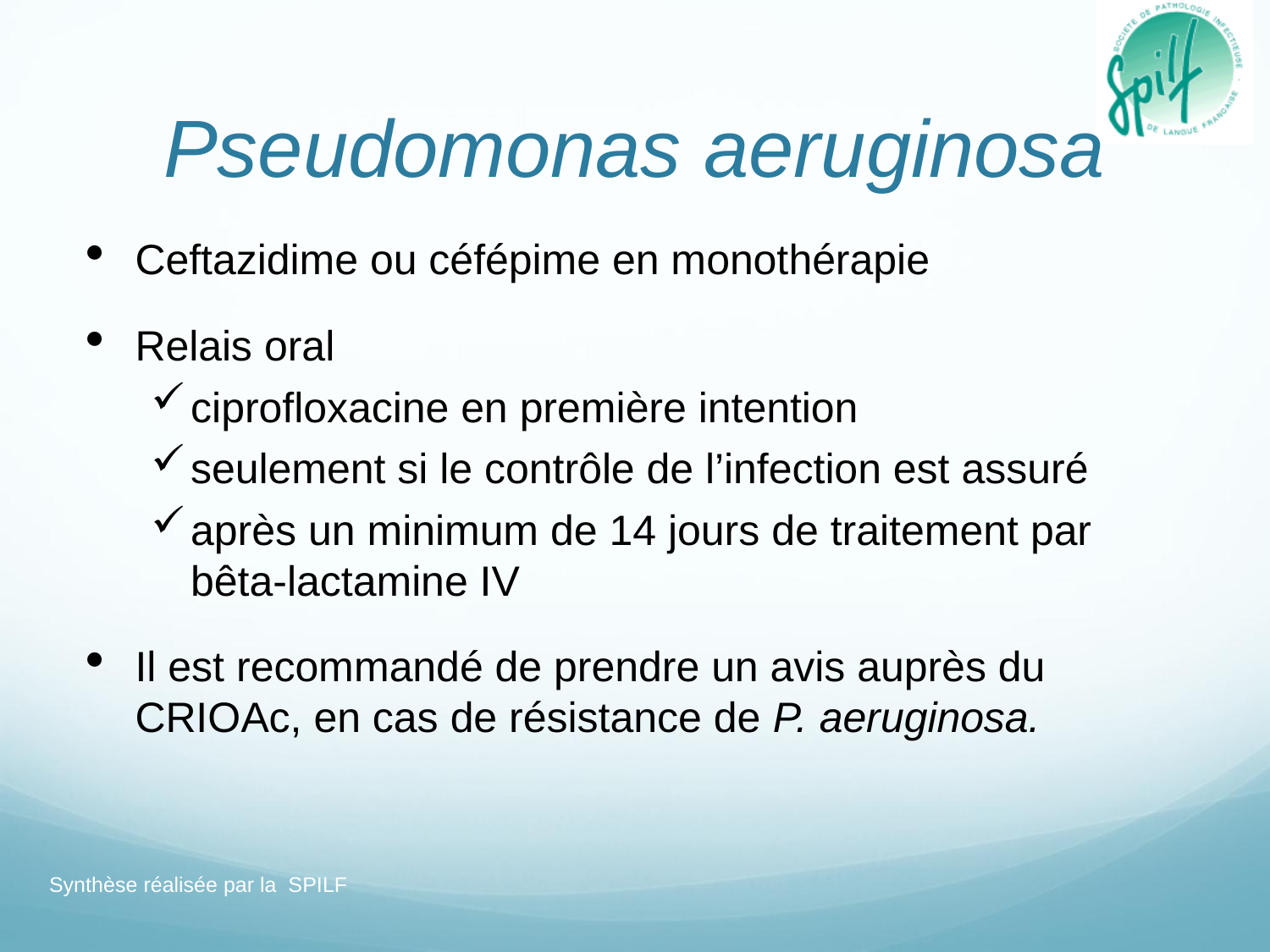

# Pseudomonas aeruginosa
Ceftazidime ou céfépime en monothérapie
Relais oral
ciprofloxacine en première intention
seulement si le contrôle de l’infection est assuré
après un minimum de 14 jours de traitement par bêta-lactamine IV
Il est recommandé de prendre un avis auprès du CRIOAc, en cas de résistance de P. aeruginosa.

Synthèse réalisée par la  SPILF